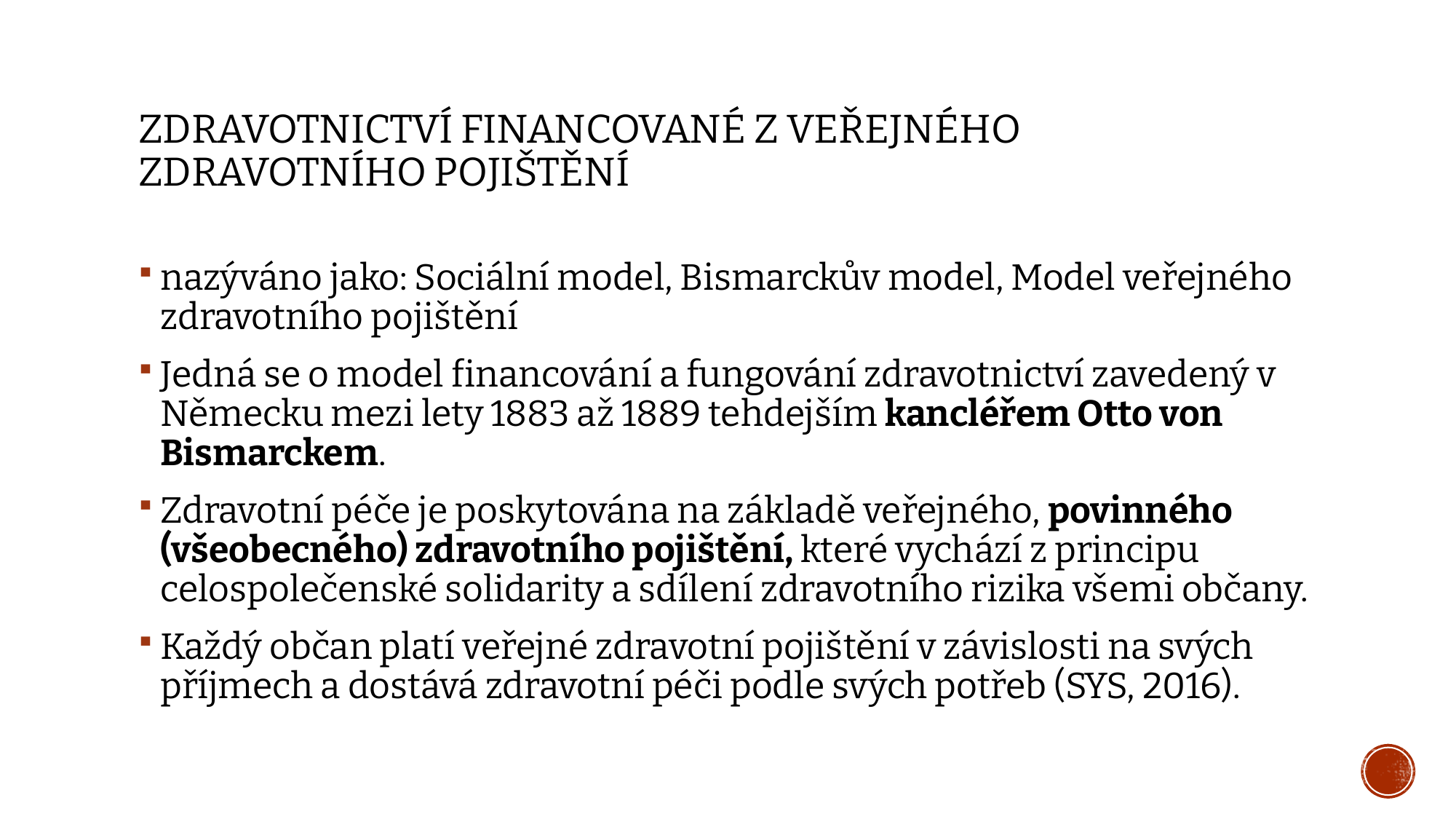

# Zdravotnictví financované z veřejného zdravotního pojištění
nazýváno jako: Sociální model, Bismarckův model, Model veřejného zdravotního pojištění
Jedná se o model financování a fungování zdravotnictví zavedený v Německu mezi lety 1883 až 1889 tehdejším kancléřem Otto von Bismarckem.
Zdravotní péče je poskytována na základě veřejného, povinného (všeobecného) zdravotního pojištění, které vychází z principu celospolečenské solidarity a sdílení zdravotního rizika všemi občany.
Každý občan platí veřejné zdravotní pojištění v závislosti na svých příjmech a dostává zdravotní péči podle svých potřeb (SYS, 2016).